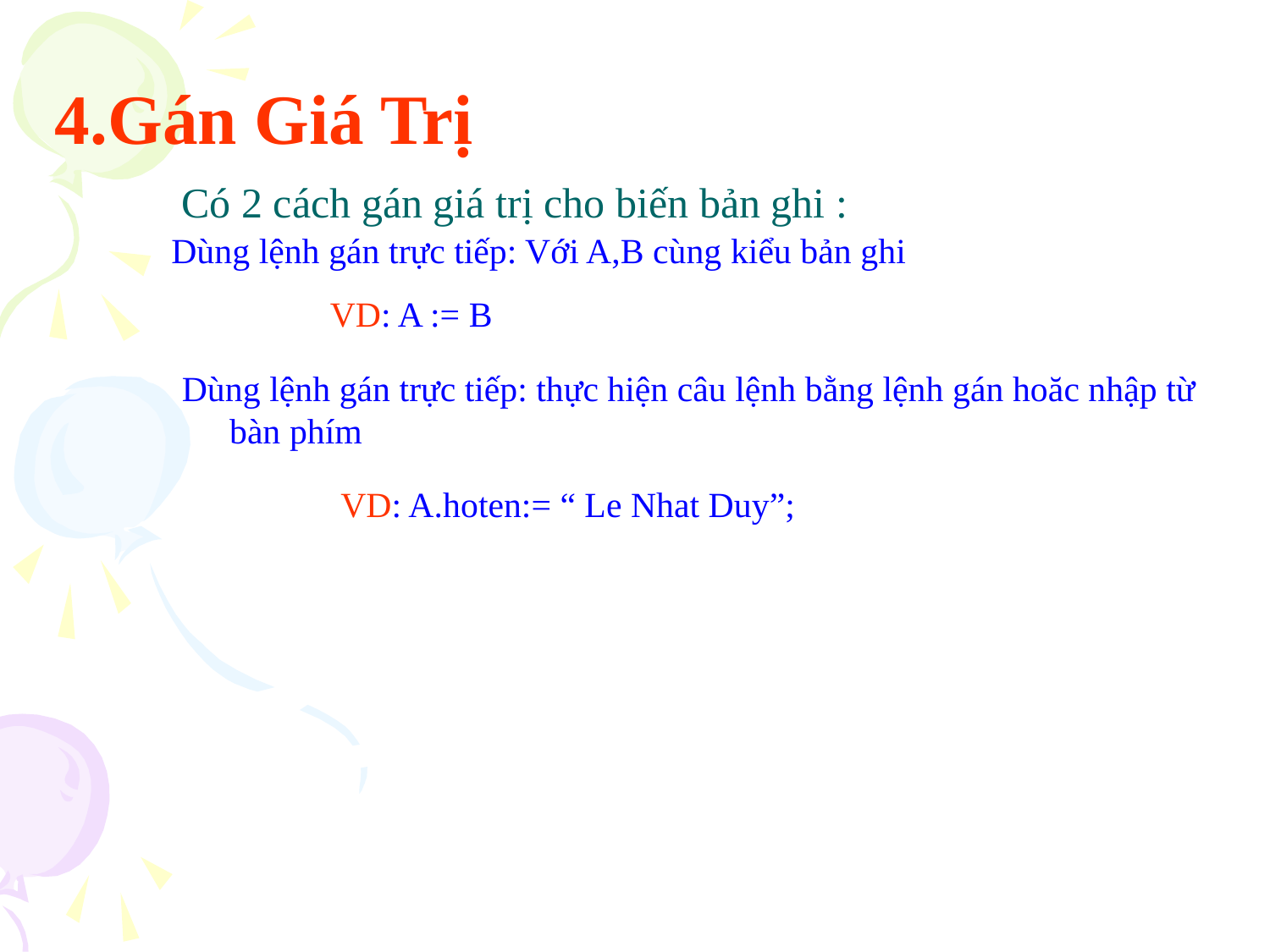

# 4.Gán Giá Trị
Có 2 cách gán giá trị cho biến bản ghi :
Dùng lệnh gán trực tiếp: Với A,B cùng kiểu bản ghi
VD: A := B
Dùng lệnh gán trực tiếp: thực hiện câu lệnh bằng lệnh gán hoăc nhập từ bàn phím
VD: A.hoten:= “ Le Nhat Duy”;